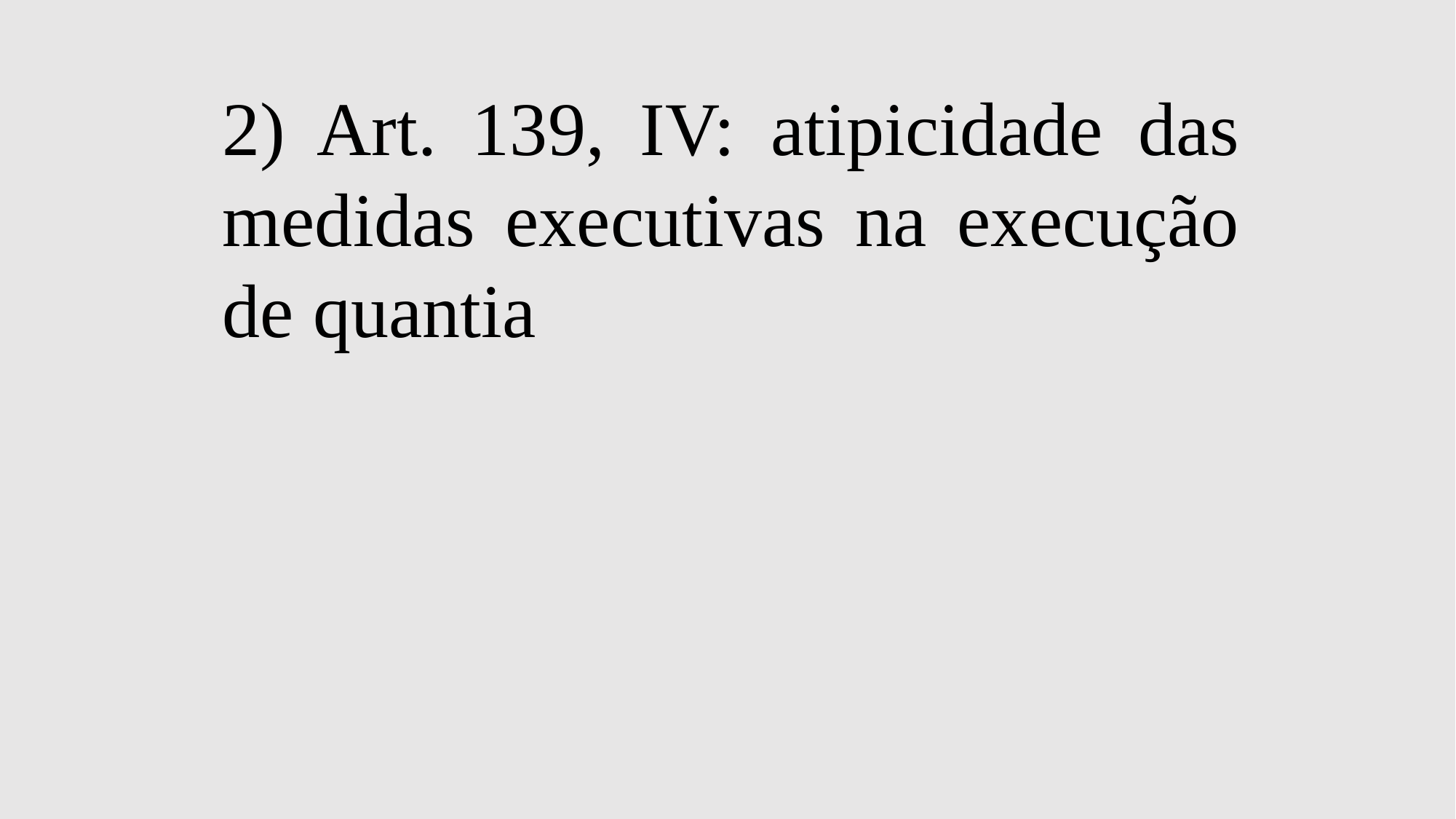

2) Art. 139, IV: atipicidade das medidas executivas na execução de quantia